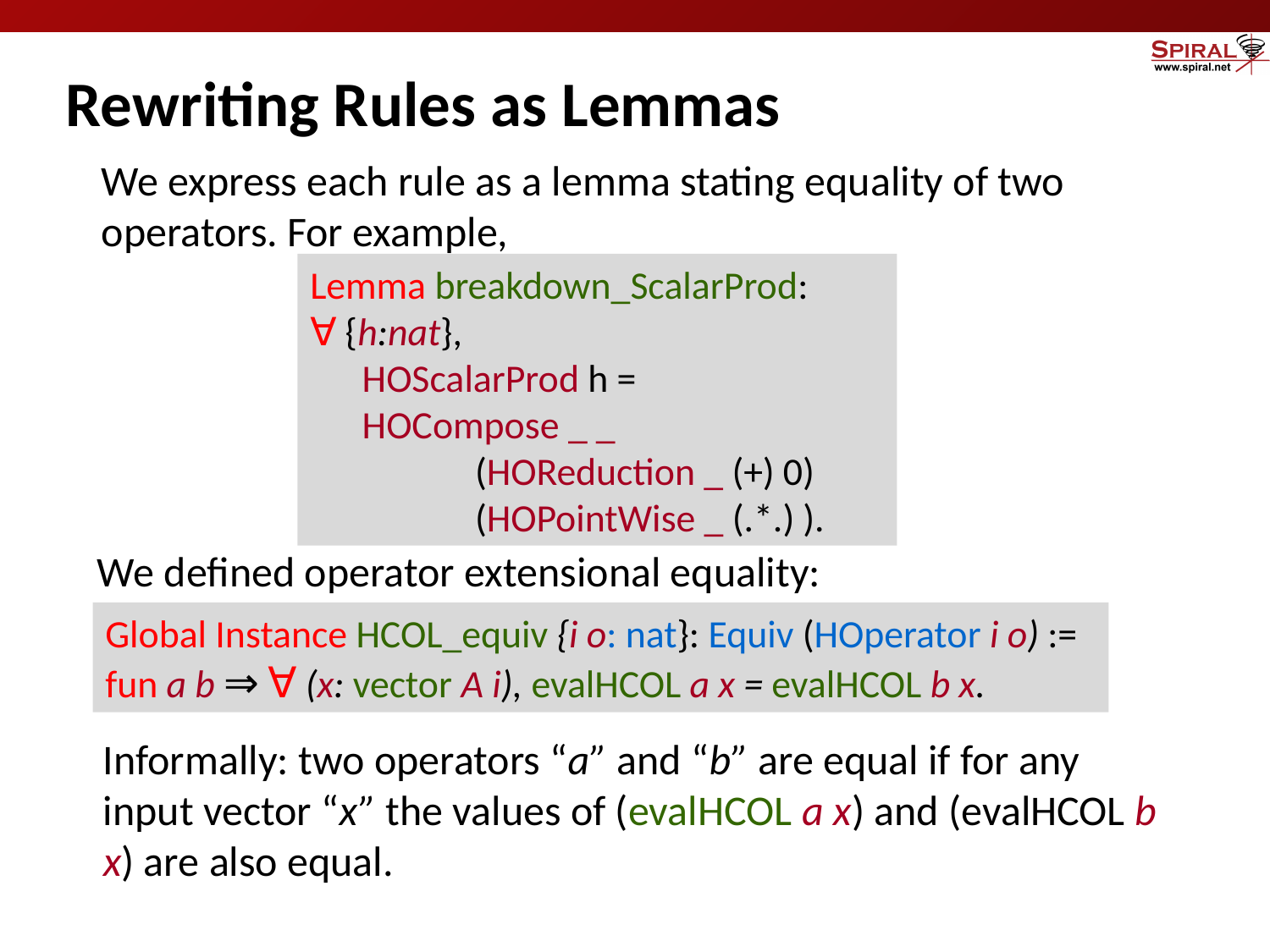

# Rewriting Rules as Lemmas
We express each rule as a lemma stating equality of two operators. For example,

Lemma breakdown_ScalarProd:
∀ {h:nat},
      HOScalarProd h =
      HOCompose _ _
                   (HOReduction _ (+) 0)
                   (HOPointWise _ (.*.) ).
We defined operator extensional equality:

Global Instance HCOL_equiv {i o: nat}: Equiv (HOperator i o) :=
fun a b ⇒ ∀ (x: vector A i), evalHCOL a x = evalHCOL b x.
Informally: two operators “a” and “b” are equal if for any input vector “x” the values of (evalHCOL a x) and (evalHCOL b x) are also equal.